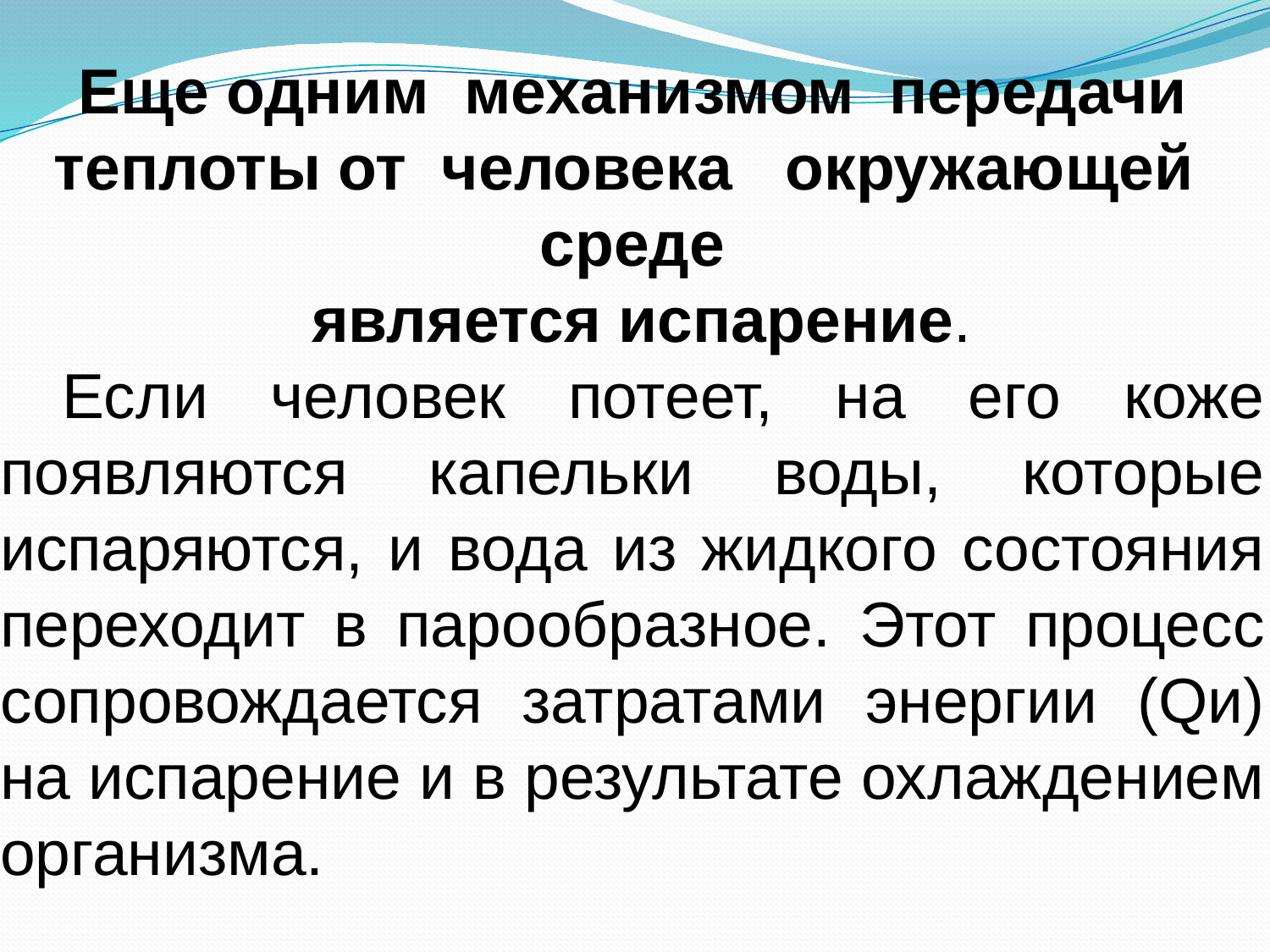

Еще одним  механизмом  передачи теплоты от  человека   окружающей   среде
 является испарение.
 Если человек потеет, на его коже появляются капельки воды, которые испаряются, и вода из жидкого состояния переходит в парообразное. Этот процесс сопровождается затратами энергии (Qи) на испарение и в результате охлаждением организма.